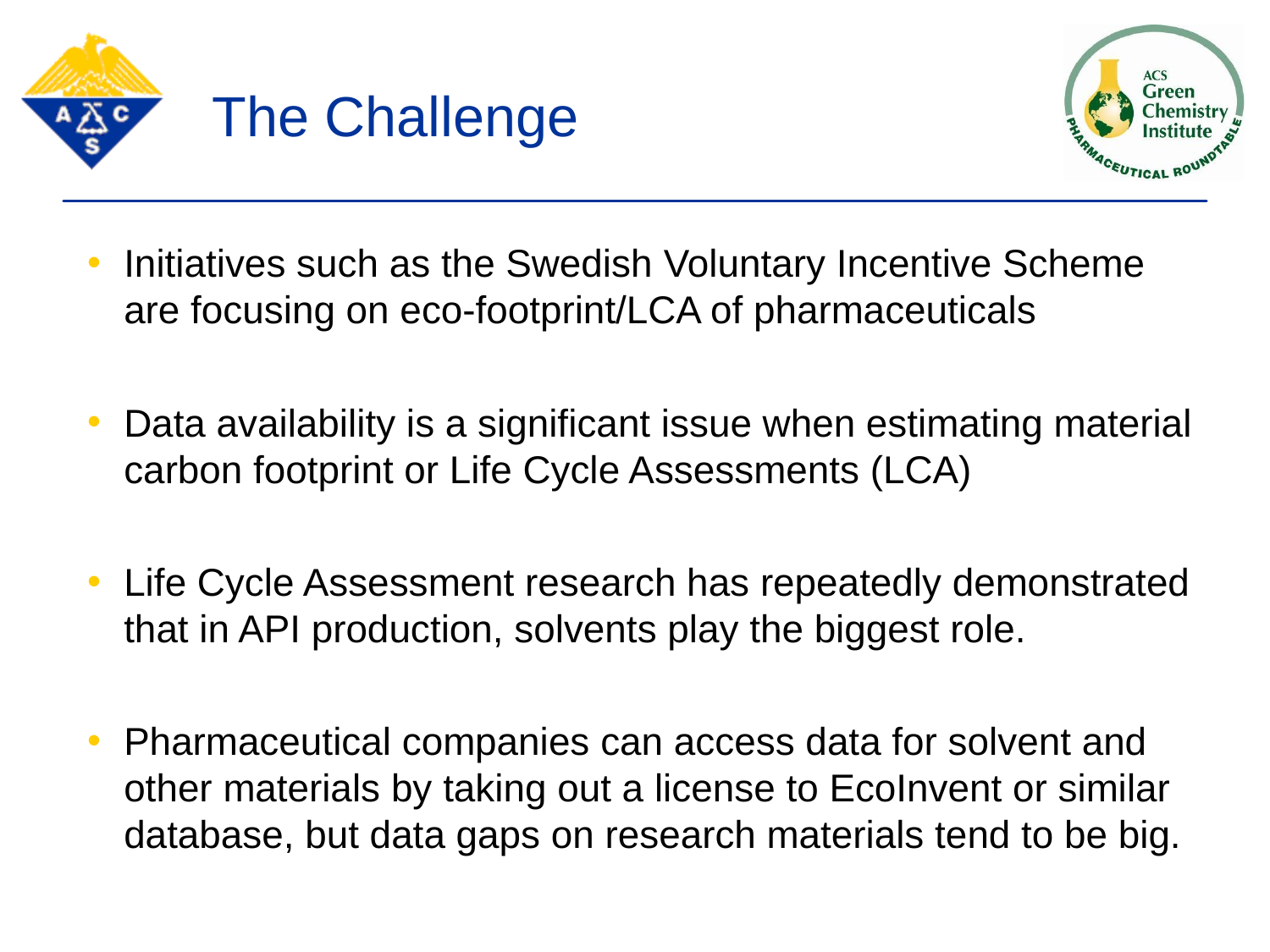

# The Challenge
Initiatives such as the Swedish Voluntary Incentive Scheme are focusing on eco-footprint/LCA of pharmaceuticals

Data availability is a significant issue when estimating material carbon footprint or Life Cycle Assessments (LCA)

Life Cycle Assessment research has repeatedly demonstrated that in API production, solvents play the biggest role.

Pharmaceutical companies can access data for solvent and other materials by taking out a license to EcoInvent or similar database, but data gaps on research materials tend to be big.